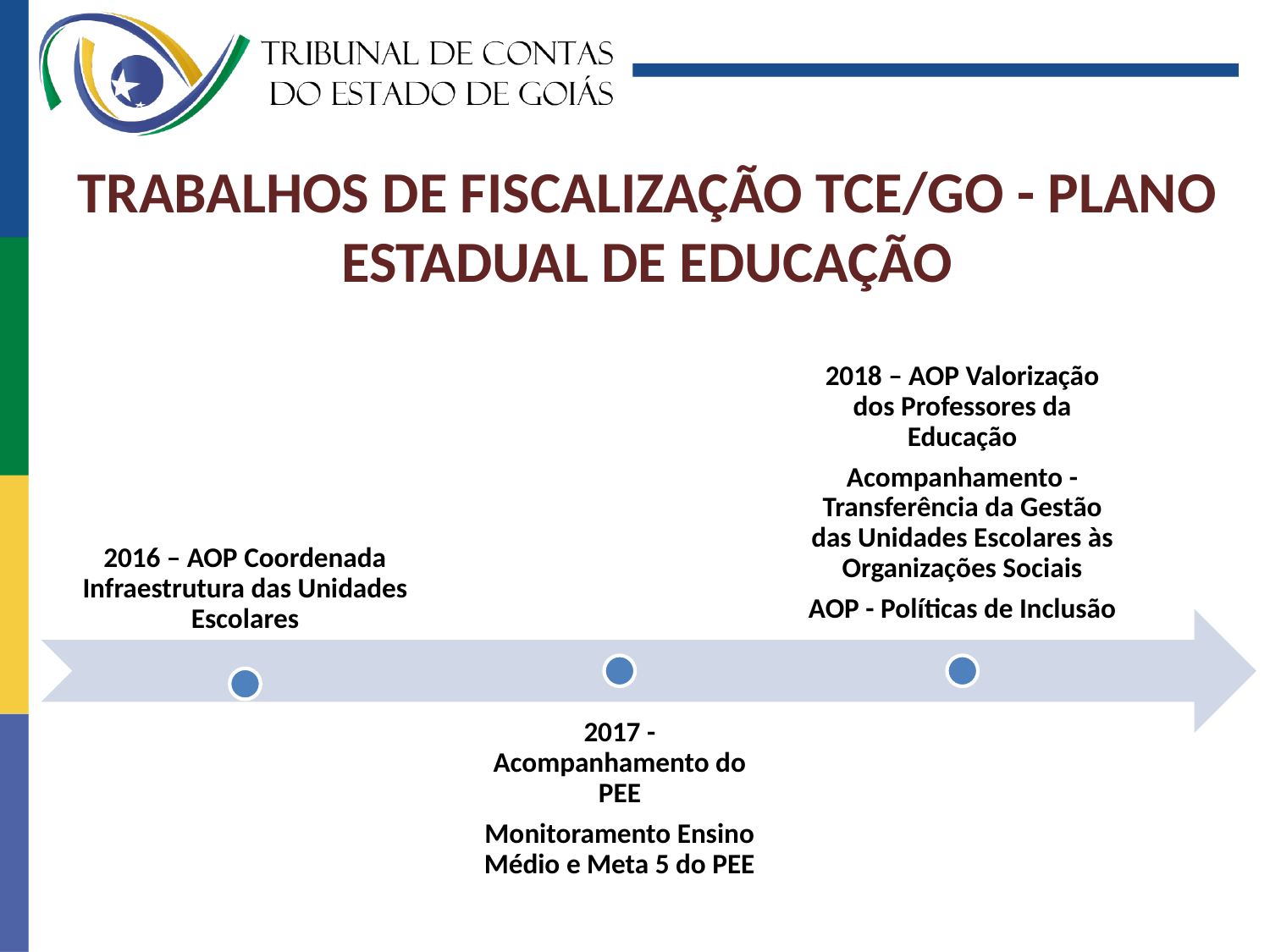

TRABALHOS DE FISCALIZAÇÃO TCE/GO - PLANO ESTADUAL DE EDUCAÇÃO
2016 – AOP Coordenada Infraestrutura das Unidades Escolares

2017 - Acompanhamento do PEE
Monitoramento Ensino Médio e Meta 5 do PEE
2018 – AOP Valorização dos Professores da Educação
Acompanhamento - Transferência da Gestão das Unidades Escolares às Organizações Sociais
AOP - Políticas de Inclusão